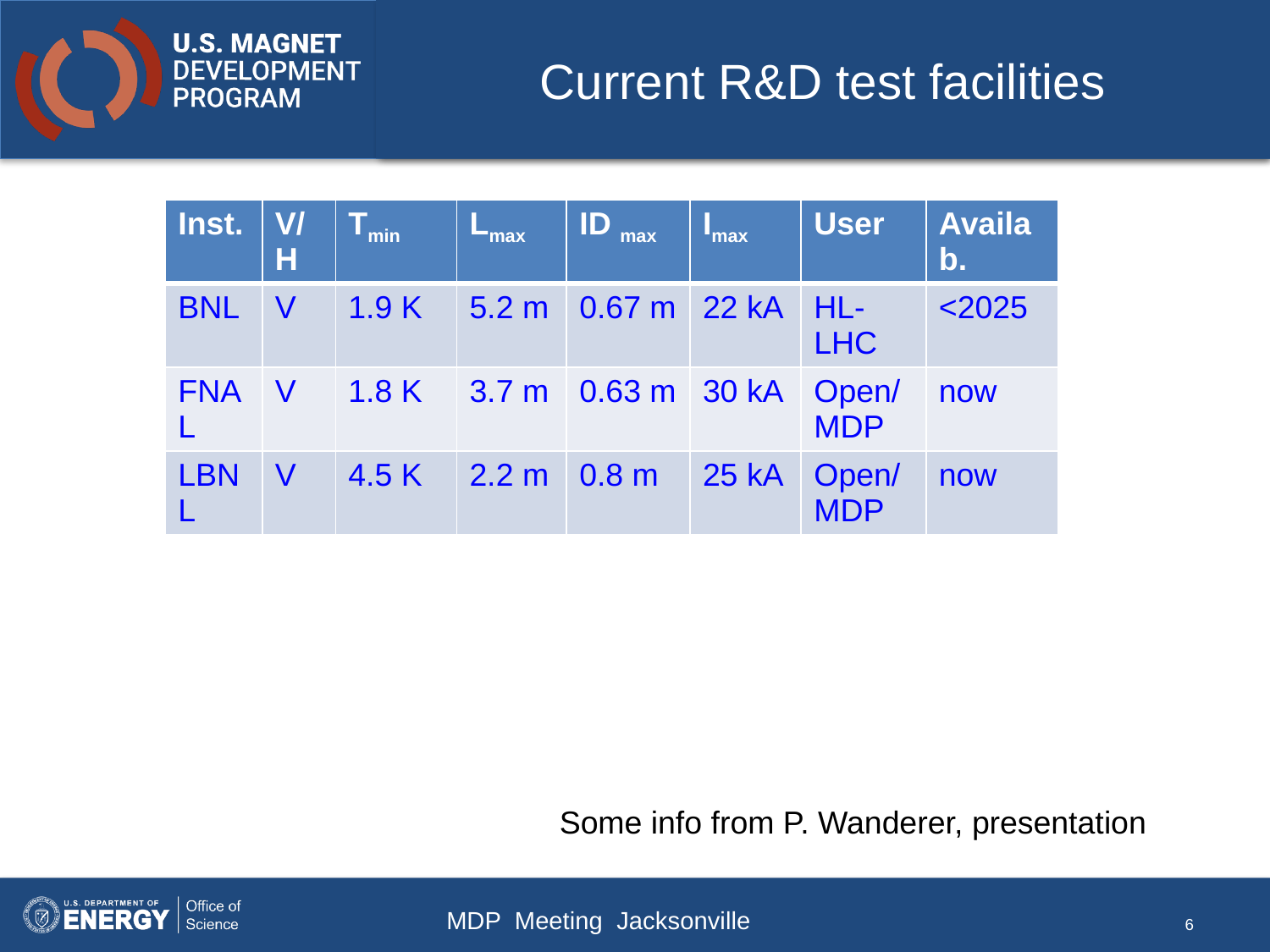

# Current R&D test facilities
| Inst. | V/H | Tmin | Lmax | ID max | Imax | User | Availab. |
| --- | --- | --- | --- | --- | --- | --- | --- |
| BNL | V | 1.9 K | 5.2 m | 0.67 m | 22 kA | HL-LHC | <2025 |
| FNAL | V | 1.8 K | 3.7 m | 0.63 m | 30 kA | Open/MDP | now |
| LBNL | V | 4.5 K | 2.2 m | 0.8 m | 25 kA | Open/MDP | now |
Some info from P. Wanderer, presentation
MDP  Meeting  Jacksonville